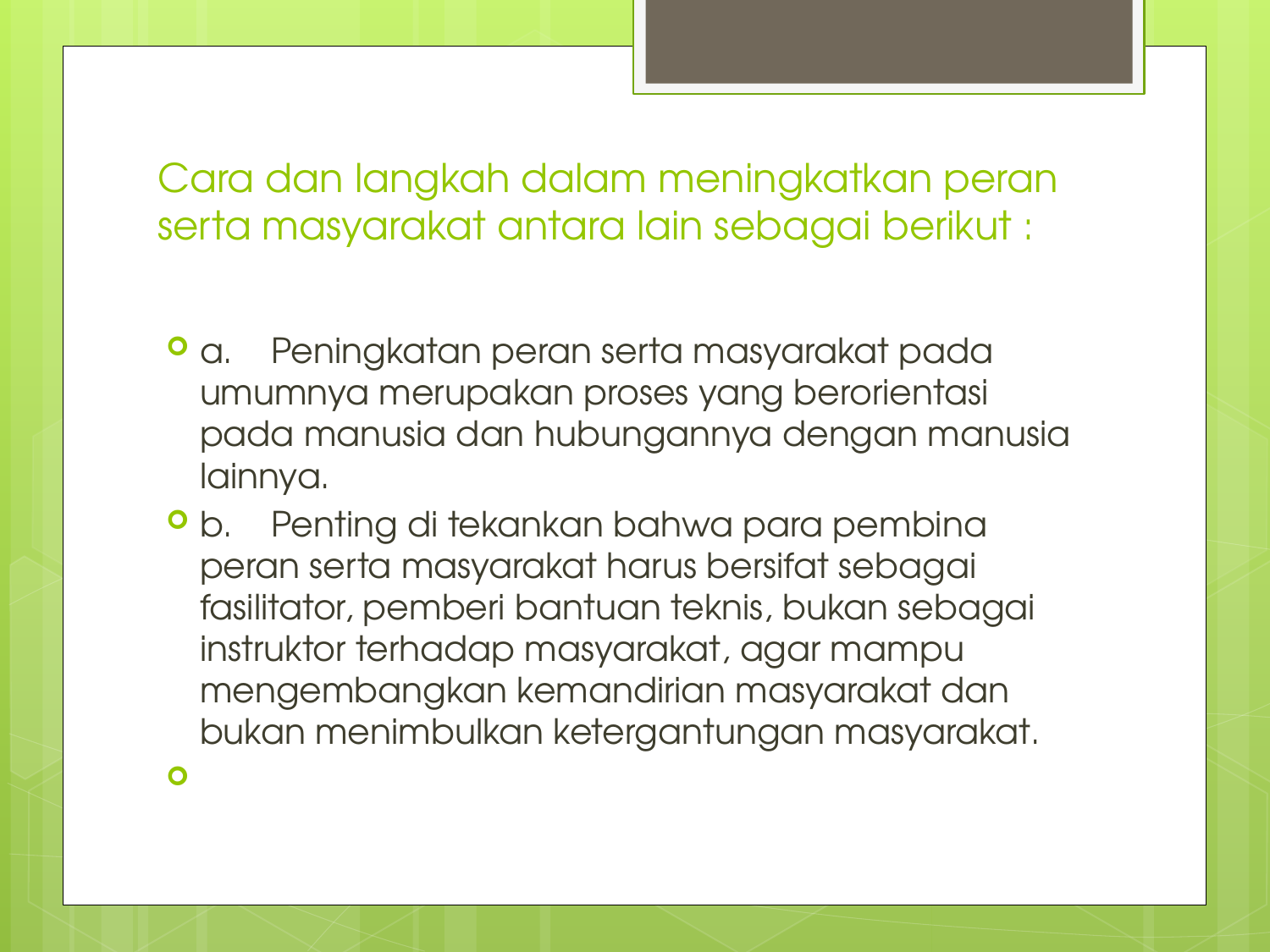

# Cara dan langkah dalam meningkatkan peran serta masyarakat antara lain sebagai berikut :
a.    Peningkatan peran serta masyarakat pada umumnya merupakan proses yang berorientasi pada manusia dan hubungannya dengan manusia lainnya.
b.    Penting di tekankan bahwa para pembina peran serta masyarakat harus bersifat sebagai fasilitator, pemberi bantuan teknis, bukan sebagai instruktor terhadap masyarakat, agar mampu mengembangkan kemandirian masyarakat dan bukan menimbulkan ketergantungan masyarakat.